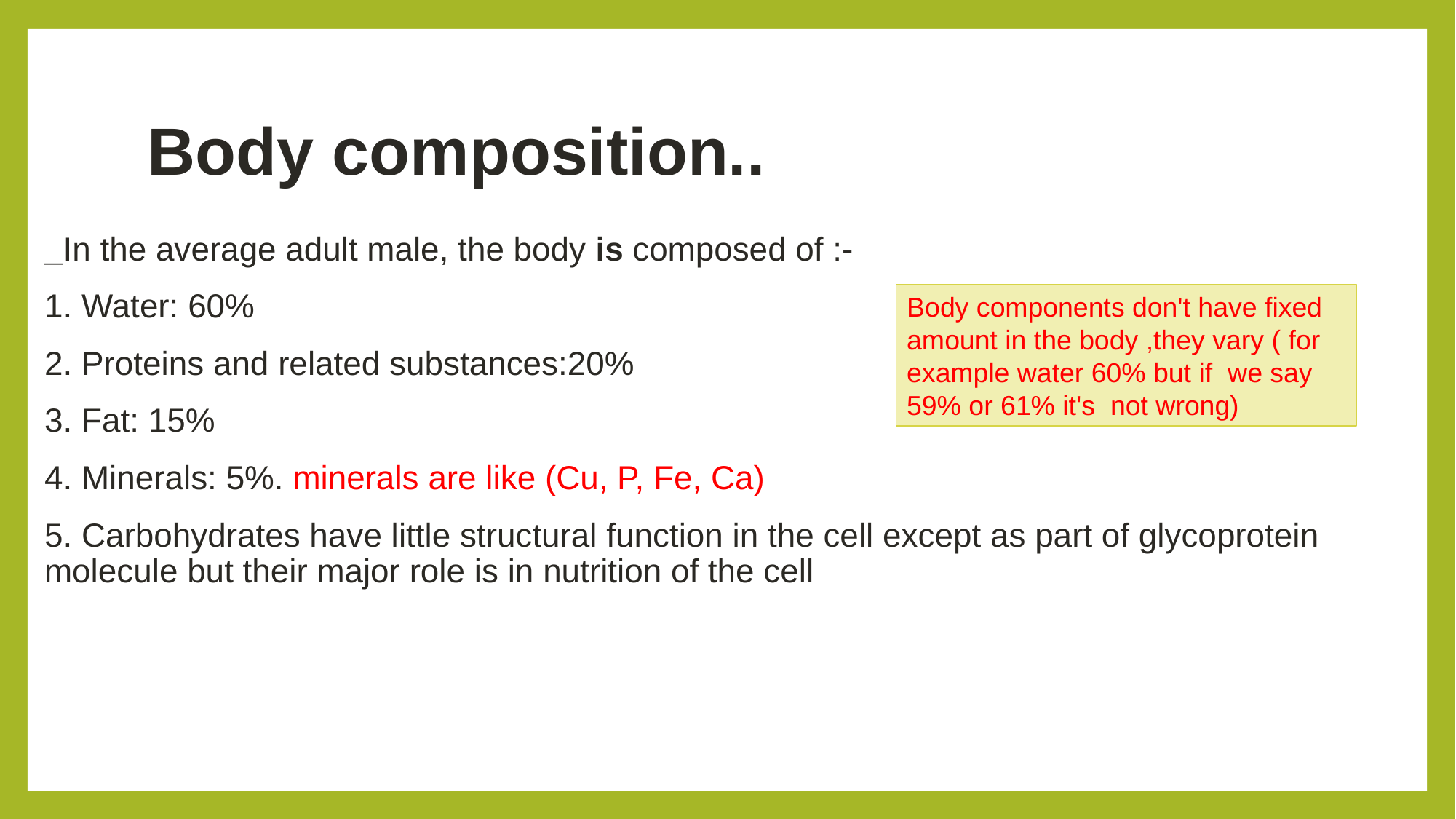

# Body composition..
_In the average adult male, the body is composed of :-
1. Water: 60%
2. Proteins and related substances:20%
3. Fat: 15%
4. Minerals: 5%. minerals are like (Cu, P, Fe, Ca)
5. Carbohydrates have little structural function in the cell except as part of glycoprotein molecule but their major role is in nutrition of the cell

Body components don't have fixed amount in the body ,they vary ( for example water 60% but if  we say 59% or 61% it's  not wrong)